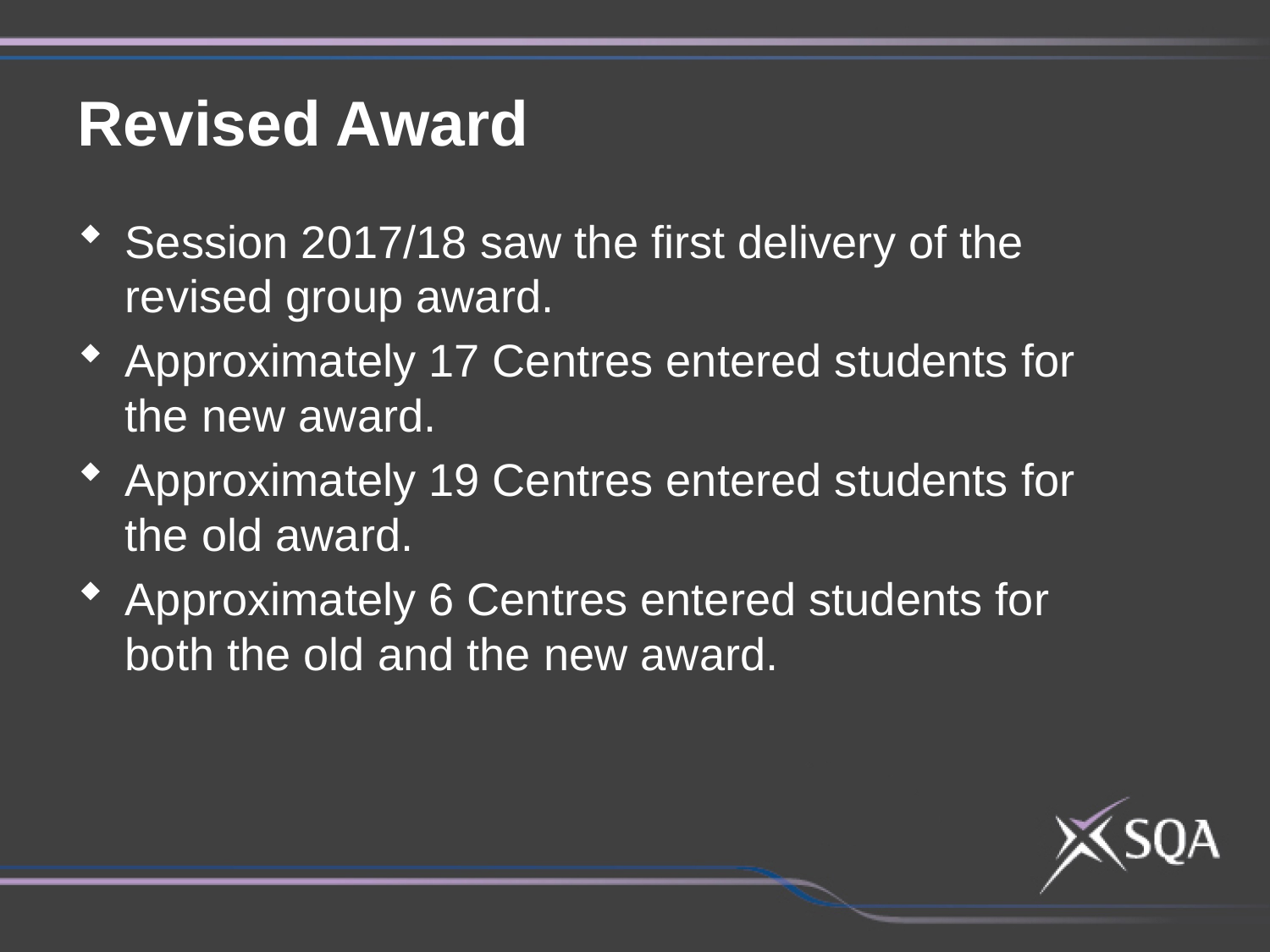

Revised Award
Session 2017/18 saw the first delivery of the revised group award.
Approximately 17 Centres entered students for the new award.
Approximately 19 Centres entered students for the old award.
Approximately 6 Centres entered students for both the old and the new award.